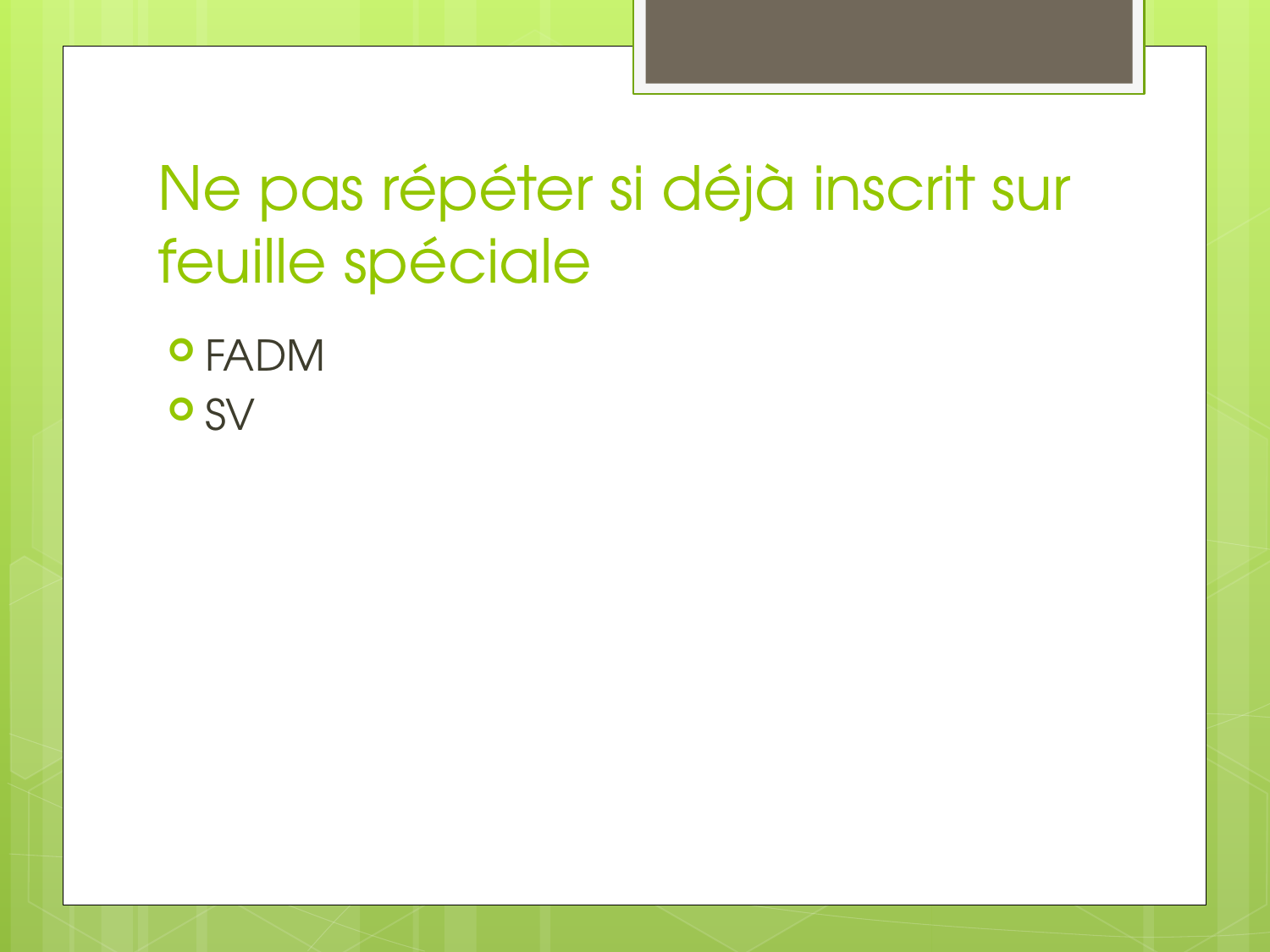

# Ne pas répéter si déjà inscrit sur feuille spéciale
FADM
SV